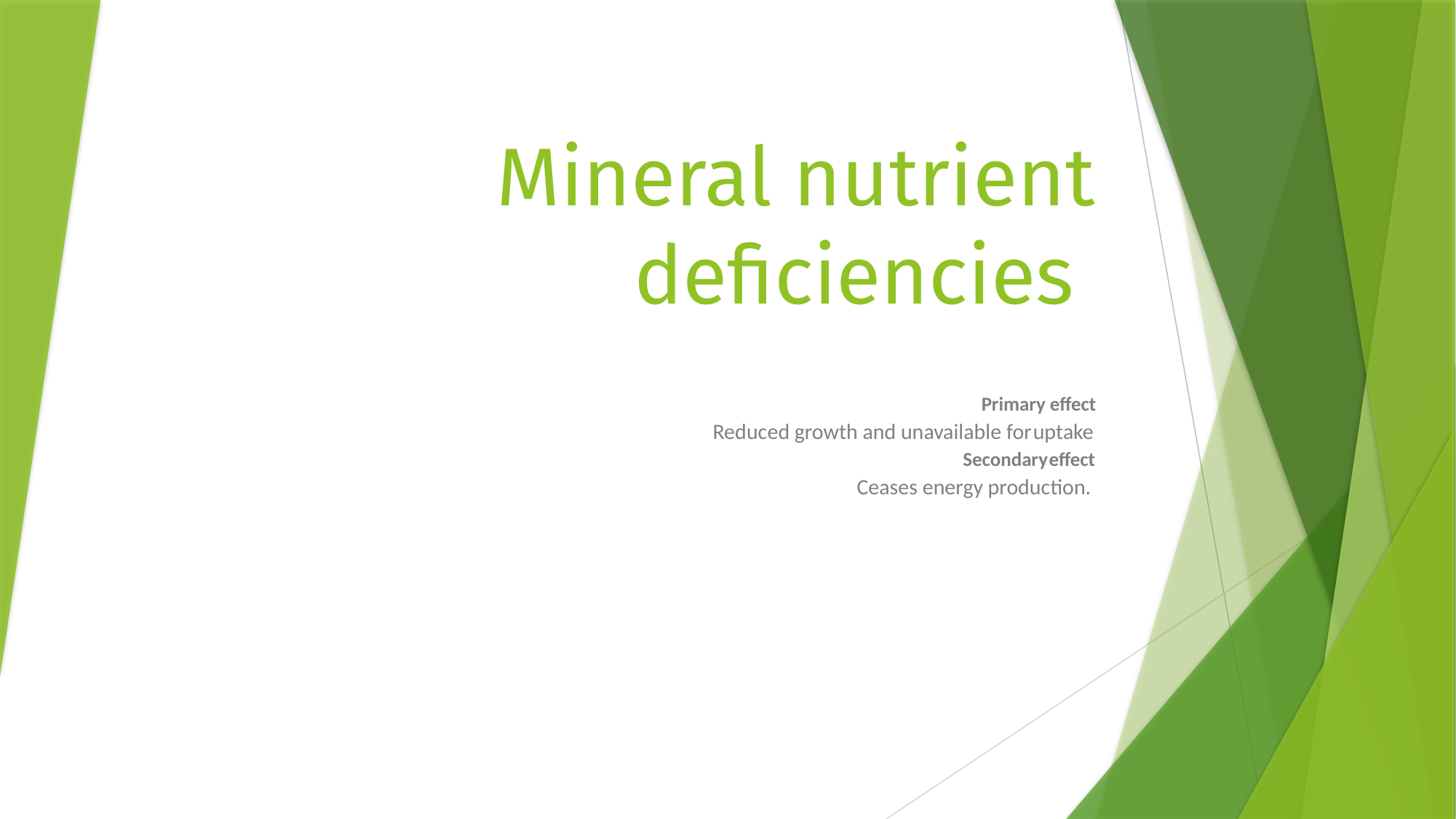

# Mineral nutrient deficiencies
Primary effect
Reduced growth and unavailable for uptake.
Secondary effect
Ceases energy production.